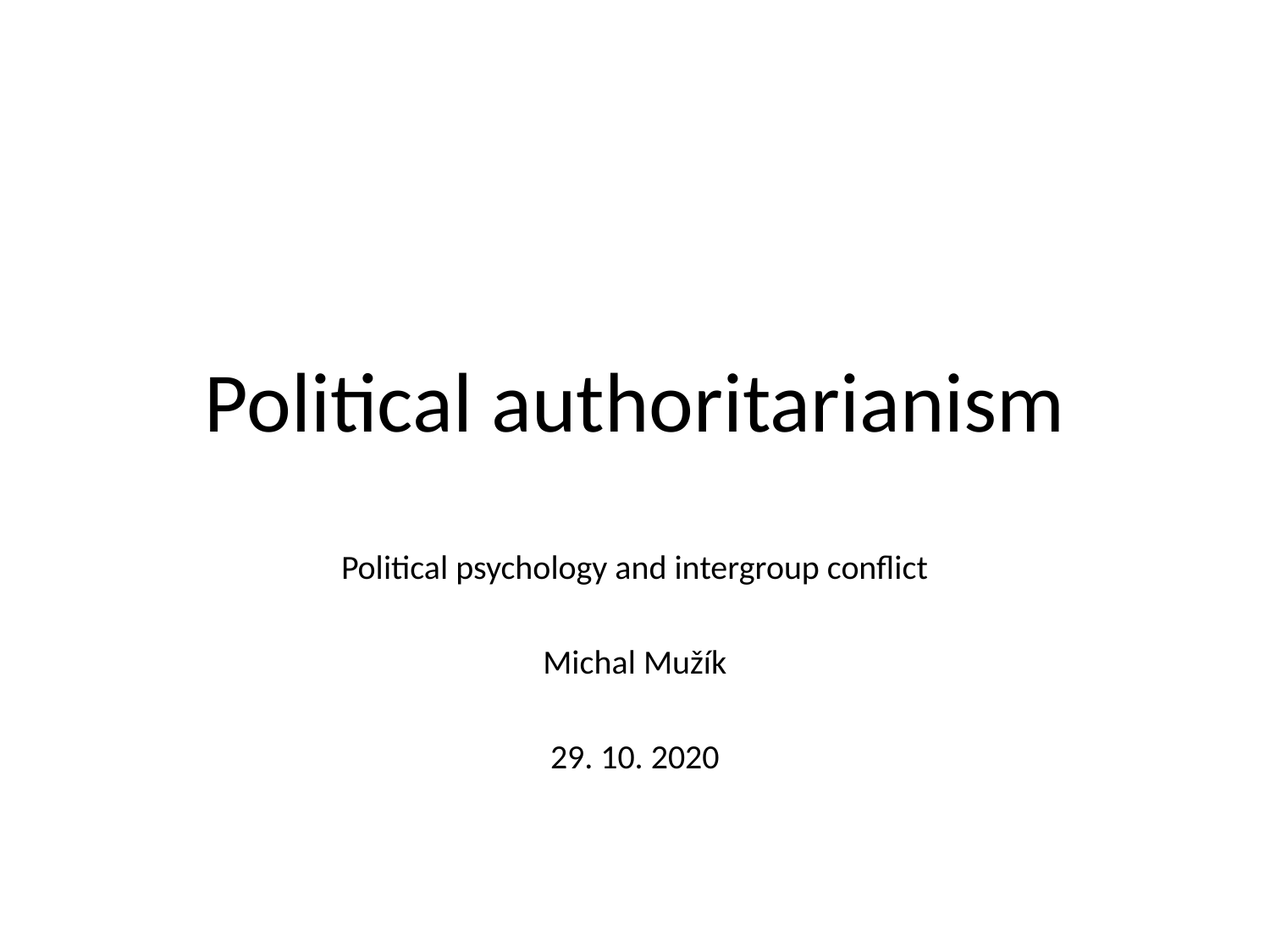

# Political authoritarianism
Political psychology and intergroup conflict

Michal Mužík

29. 10. 2020